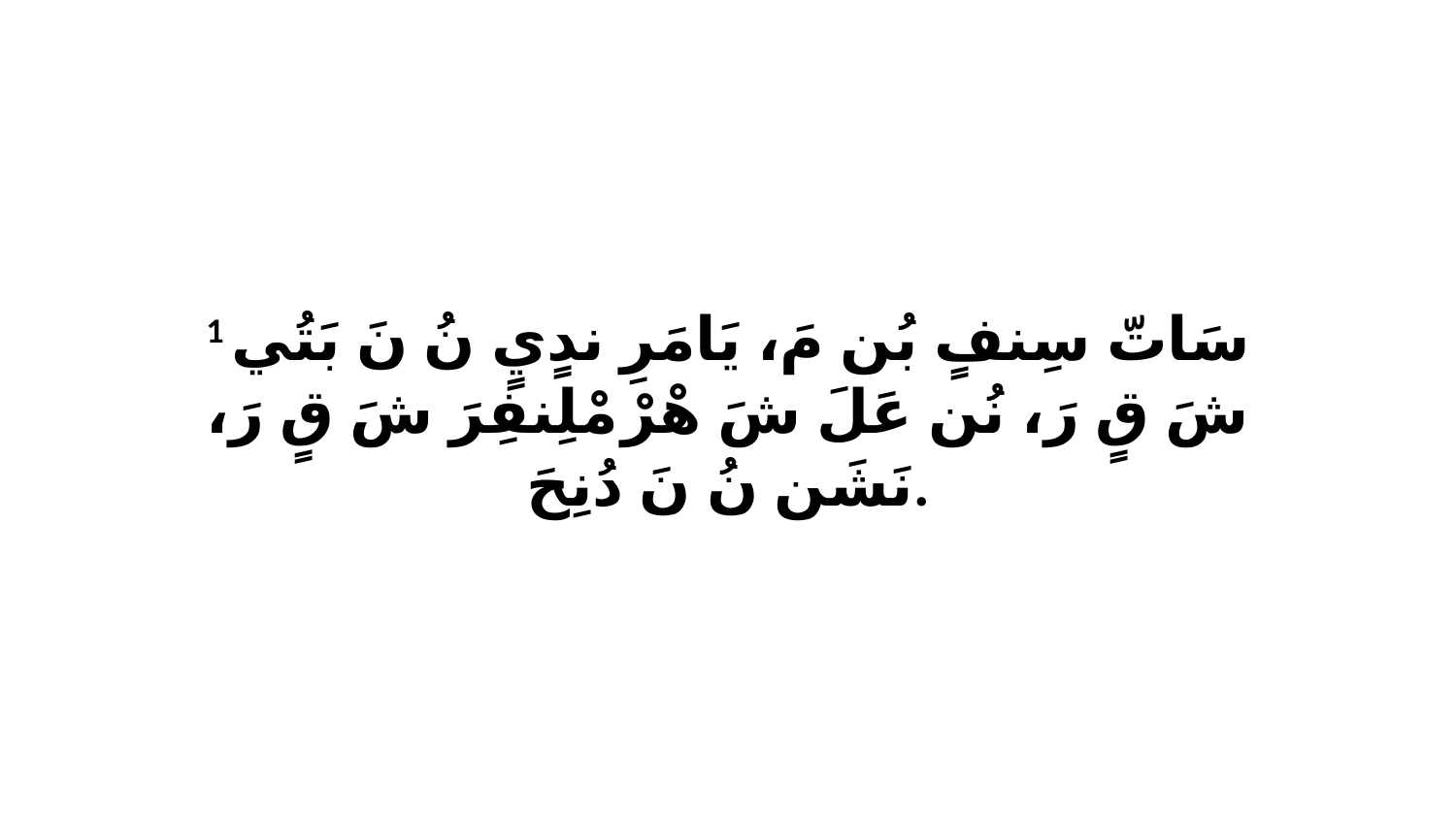

1 سَاتّ سِنفٍ بُن مَ، يَامَرِ ندٍيٍ نُ نَ بَتُي شَ قٍ رَ، نُن عَلَ شَ هْرْ مْلِنفِرَ شَ قٍ رَ، نَشَن نُ نَ دُنِحَ.